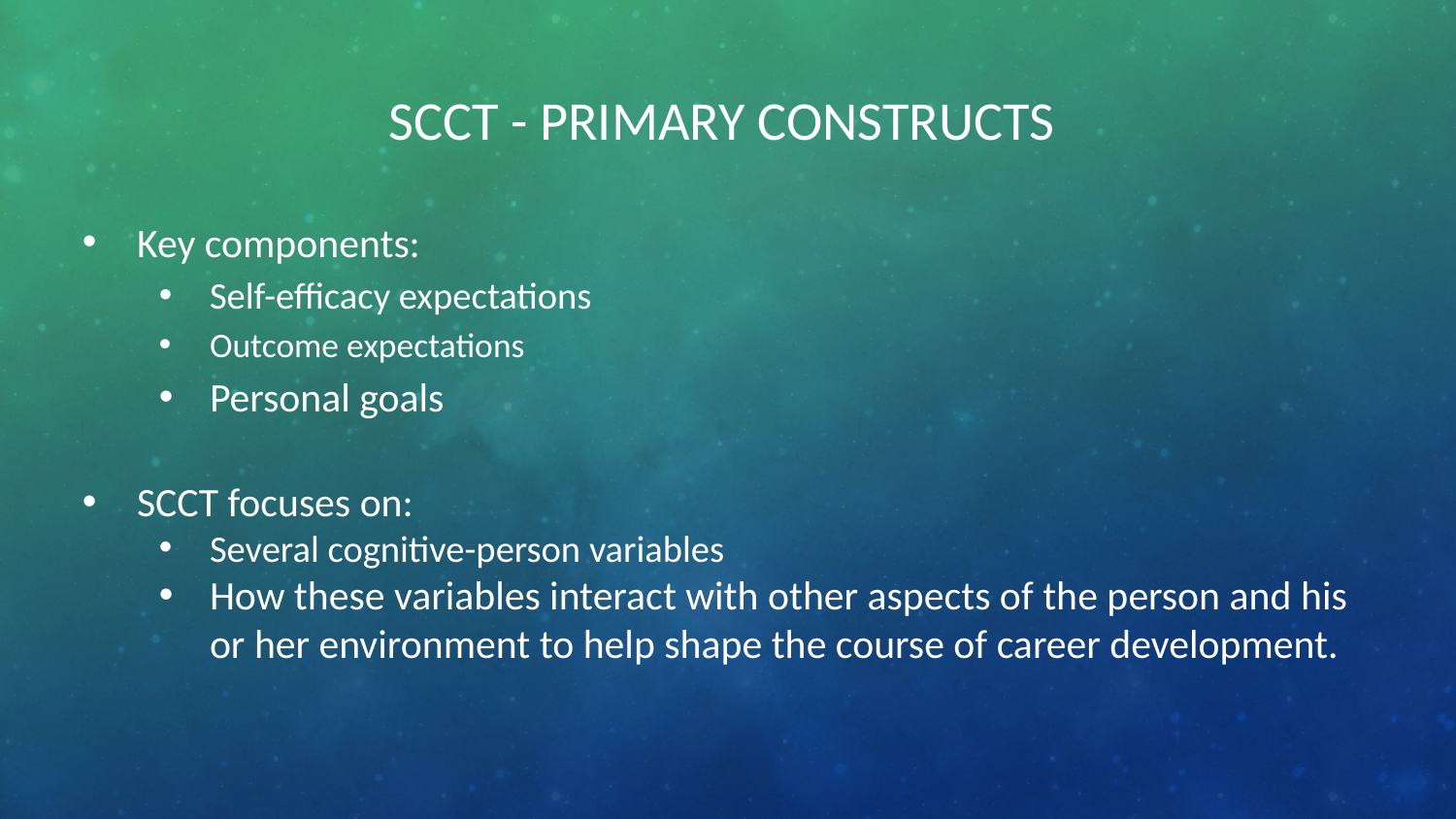

# SCCT - Primary Constructs
Key components:
Self-efficacy expectations
Outcome expectations
Personal goals

SCCT focuses on:
Several cognitive-person variables
How these variables interact with other aspects of the person and his or her environment to help shape the course of career development.